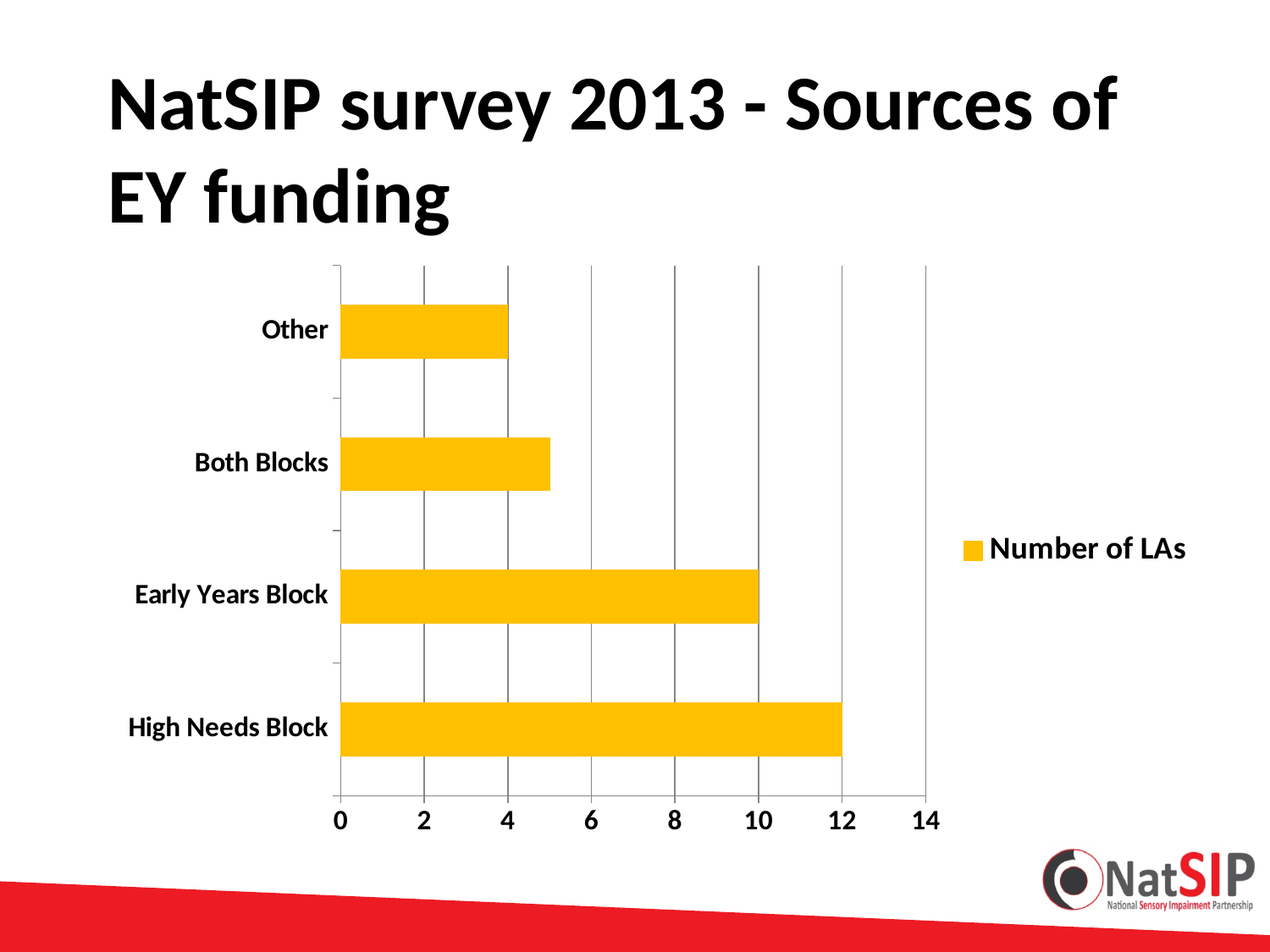

# NatSIP survey 2013 - Sources of EY funding

### Chart

| Category | Number of LAs |
|---|---|
| High Needs Block | 12.0 |
| Early Years Block | 10.0 |
| Both Blocks | 5.0 |
| Other | 4.0 |